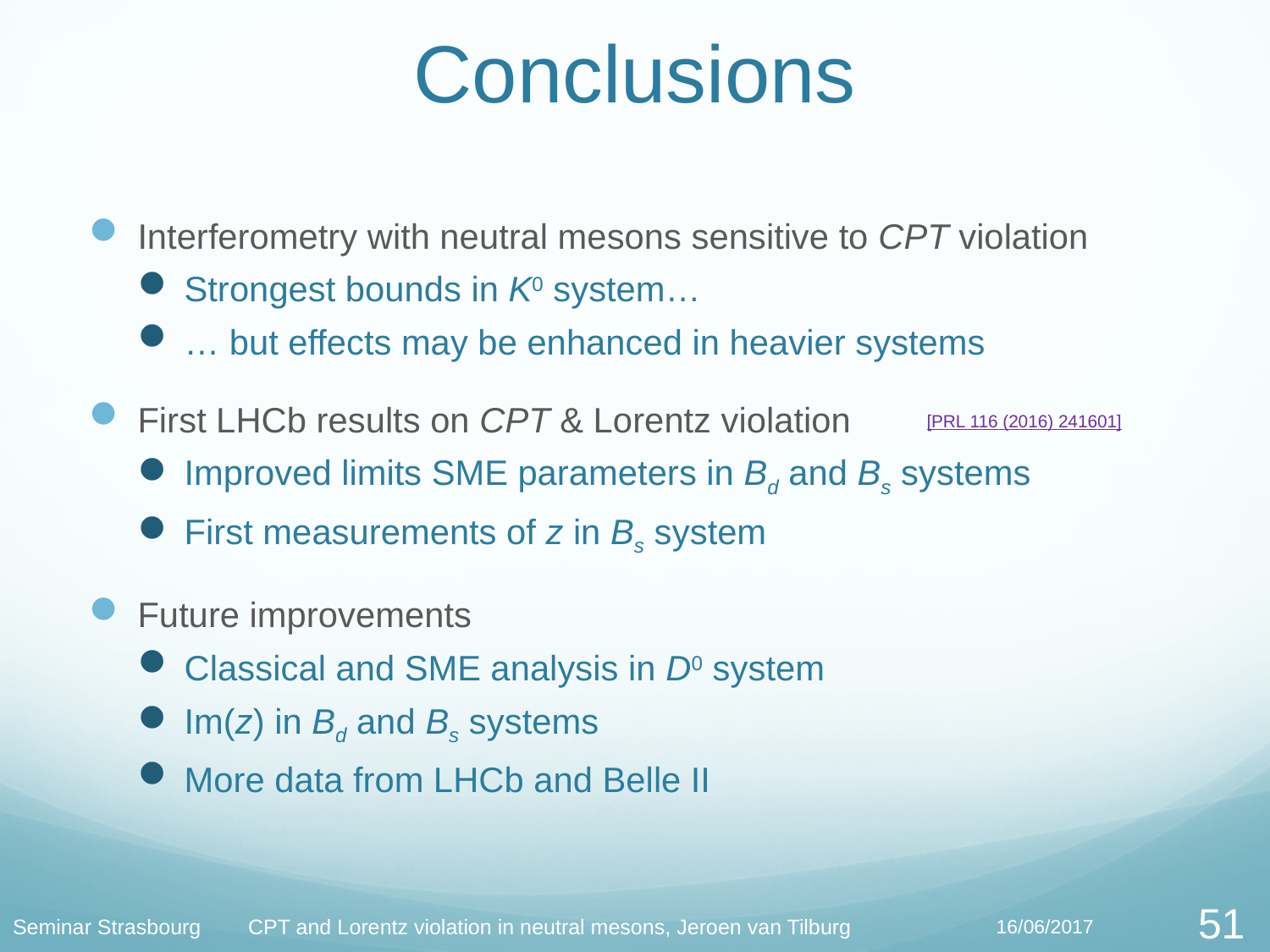

# Conclusions
Interferometry with neutral mesons sensitive to CPT violation
Strongest bounds in K0 system…
… but effects may be enhanced in heavier systems
First LHCb results on CPT & Lorentz violation
Improved limits SME parameters in Bd and Bs systems
First measurements of z in Bs system
Future improvements
Classical and SME analysis in D0 system
Im(z) in Bd and Bs systems
More data from LHCb and Belle II
[PRL 116 (2016) 241601]
51
16/06/2017
Seminar Strasbourg        CPT and Lorentz violation in neutral mesons, Jeroen van Tilburg